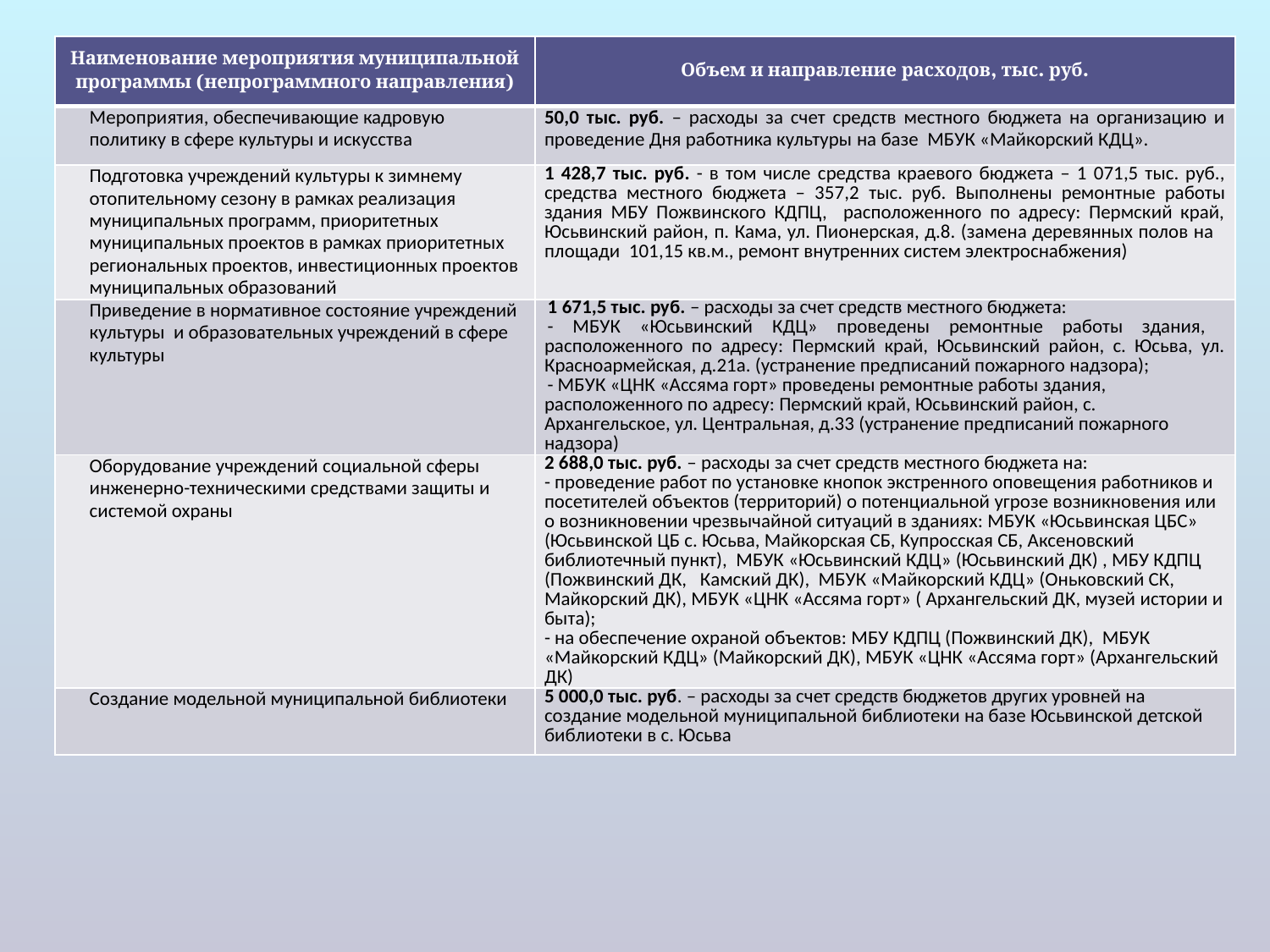

| Наименование мероприятия муниципальной программы (непрограммного направления) | Объем и направление расходов, тыс. руб. |
| --- | --- |
| Мероприятия, обеспечивающие кадровую политику в сфере культуры и искусства | 50,0 тыс. руб. – расходы за счет средств местного бюджета на организацию и проведение Дня работника культуры на базе МБУК «Майкорский КДЦ». |
| Подготовка учреждений культуры к зимнему отопительному сезону в рамках реализация муниципальных программ, приоритетных муниципальных проектов в рамках приоритетных региональных проектов, инвестиционных проектов муниципальных образований | 1 428,7 тыс. руб. - в том числе средства краевого бюджета – 1 071,5 тыс. руб., средства местного бюджета – 357,2 тыс. руб. Выполнены ремонтные работы здания МБУ Пожвинского КДПЦ, расположенного по адресу: Пермский край, Юсьвинский район, п. Кама, ул. Пионерская, д.8. (замена деревянных полов на площади 101,15 кв.м., ремонт внутренних систем электроснабжения) |
| Приведение в нормативное состояние учреждений культуры и образовательных учреждений в сфере культуры | 1 671,5 тыс. руб. – расходы за счет средств местного бюджета: - МБУК «Юсьвинский КДЦ» проведены ремонтные работы здания, расположенного по адресу: Пермский край, Юсьвинский район, с. Юсьва, ул. Красноармейская, д.21а. (устранение предписаний пожарного надзора); - МБУК «ЦНК «Ассяма горт» проведены ремонтные работы здания, расположенного по адресу: Пермский край, Юсьвинский район, с. Архангельское, ул. Центральная, д.33 (устранение предписаний пожарного надзора) |
| Оборудование учреждений социальной сферы инженерно-техническими средствами защиты и системой охраны | 2 688,0 тыс. руб. – расходы за счет средств местного бюджета на: - проведение работ по установке кнопок экстренного оповещения работников и посетителей объектов (территорий) о потенциальной угрозе возникновения или о возникновении чрезвычайной ситуаций в зданиях: МБУК «Юсьвинская ЦБС» (Юсьвинской ЦБ с. Юсьва, Майкорская СБ, Купросская СБ, Аксеновский библиотечный пункт), МБУК «Юсьвинский КДЦ» (Юсьвинский ДК) , МБУ КДПЦ (Пожвинский ДК, Камский ДК), МБУК «Майкорский КДЦ» (Оньковский СК, Майкорский ДК), МБУК «ЦНК «Ассяма горт» ( Архангельский ДК, музей истории и быта); - на обеспечение охраной объектов: МБУ КДПЦ (Пожвинский ДК), МБУК «Майкорский КДЦ» (Майкорский ДК), МБУК «ЦНК «Ассяма горт» (Архангельский ДК) |
| Создание модельной муниципальной библиотеки | 5 000,0 тыс. руб. – расходы за счет средств бюджетов других уровней на создание модельной муниципальной библиотеки на базе Юсьвинской детской библиотеки в с. Юсьва |